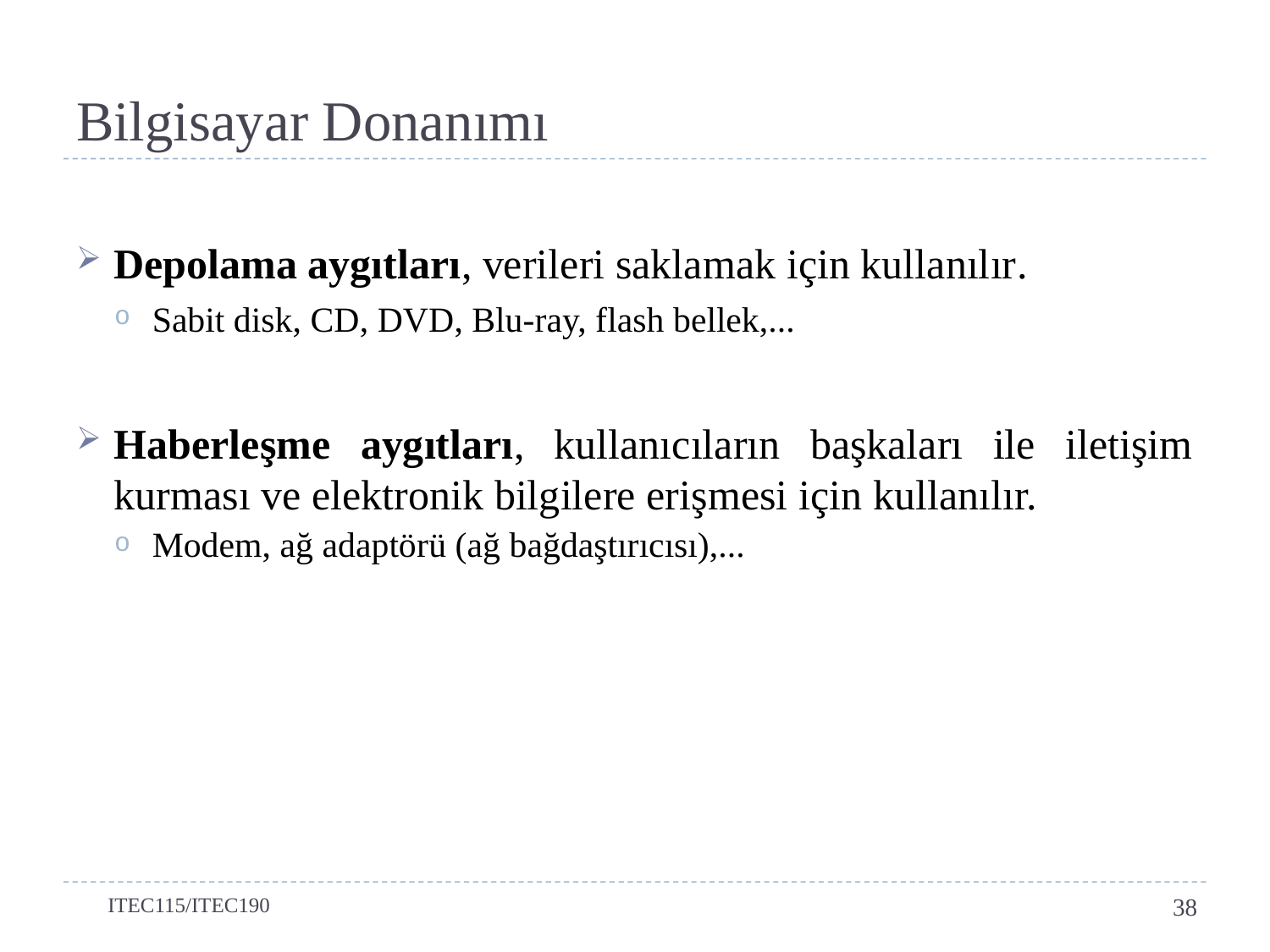

# Bilgisayar Donanımı

Depolama aygıtları, verileri saklamak için kullanılır.
Sabit disk, CD, DVD, Blu-ray, flash bellek,...

Haberleşme aygıtları, kullanıcıların başkaları ile iletişim kurması ve elektronik bilgilere erişmesi için kullanılır.
Modem, ağ adaptörü (ağ bağdaştırıcısı),...

ITEC115/ITEC190
38